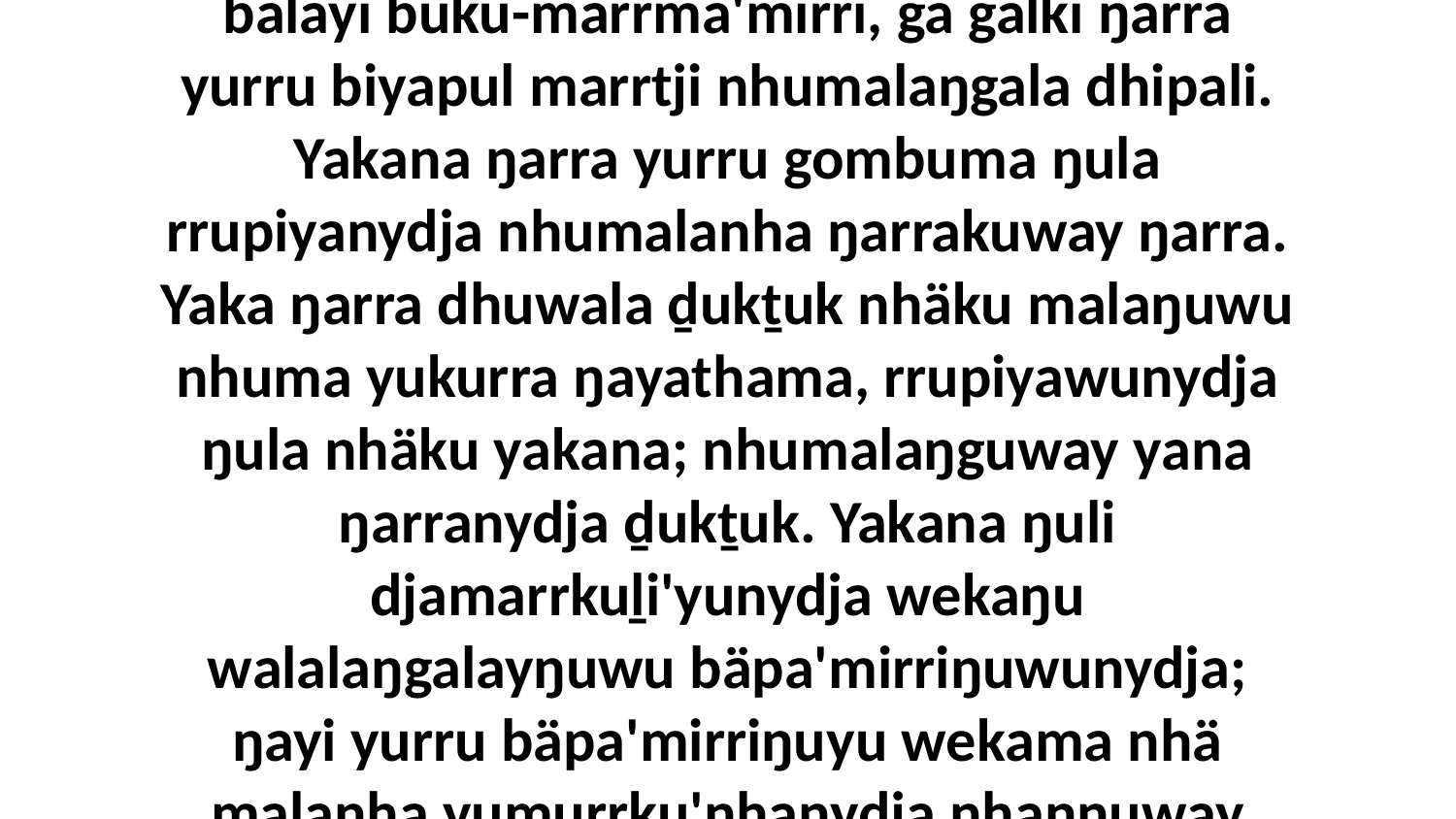

14 Yo, liŋgu muka ŋarra marrtjina ŋäthilinydja balayi buku-märrma'mirri, ga galki ŋarra yurru biyapul marrtji nhumalaŋgala dhipali. Yakana ŋarra yurru gombuma ŋula rrupiyanydja nhumalanha ŋarrakuway ŋarra. Yaka ŋarra dhuwala ḏukṯuk nhäku malaŋuwu nhuma yukurra ŋayathama, rrupiyawunydja ŋula nhäku yakana; nhumalaŋguway yana ŋarranydja ḏukṯuk. Yakana ŋuli djamarrkuḻi'yunydja wekaŋu walalaŋgalayŋuwu bäpa'mirriŋuwunydja; ŋayi yurru bäpa'mirriŋuyu wekama nhä malanha yumurrku'nhanydja nhanŋuway yänana.